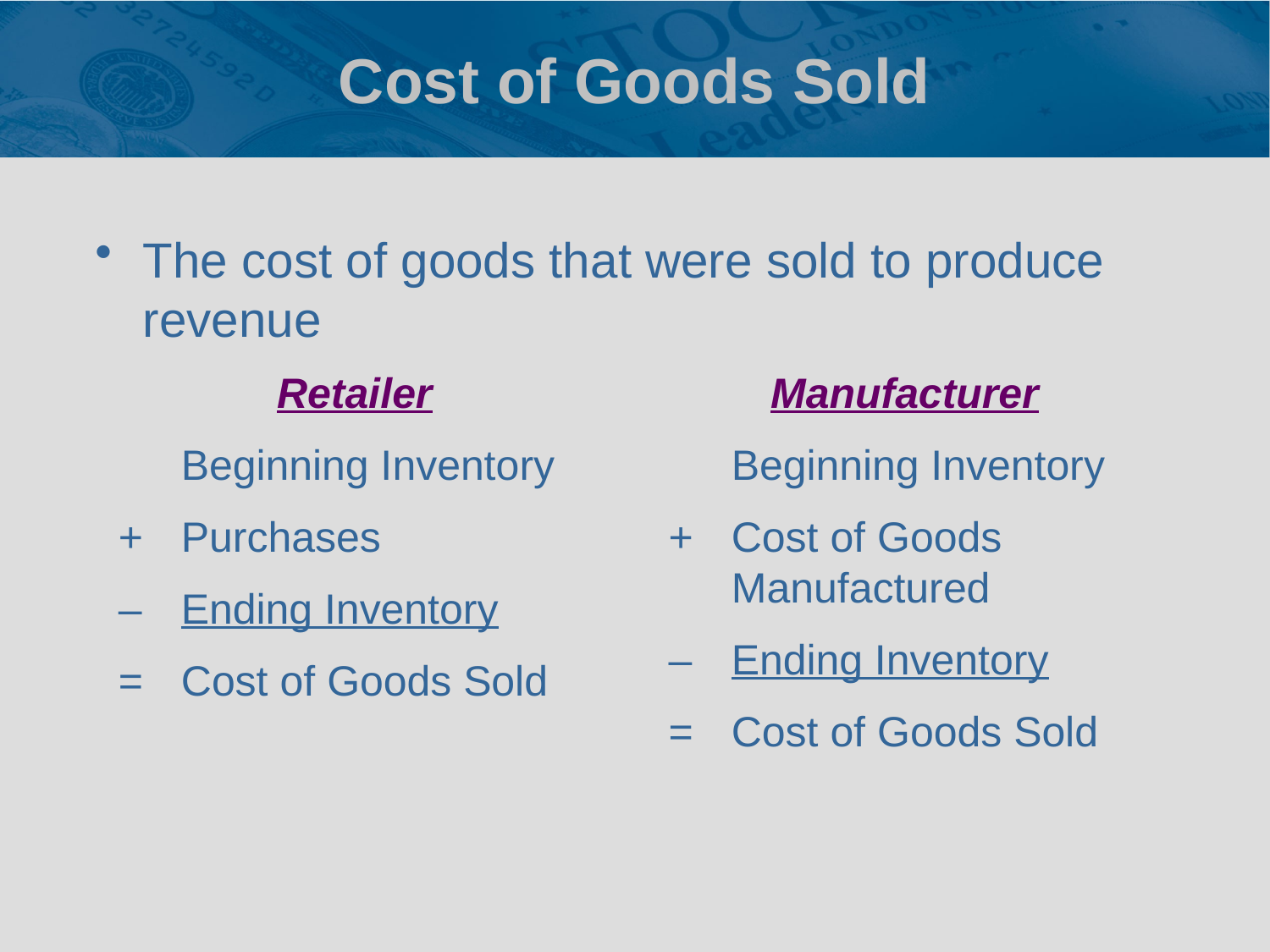

# Cost of Goods Sold

The cost of goods that were sold to produce revenue
Retailer
	Beginning Inventory
+	Purchases
–	Ending Inventory
=	Cost of Goods Sold
Manufacturer
	Beginning Inventory
+	Cost of Goods Manufactured
–	Ending Inventory
=	Cost of Goods Sold